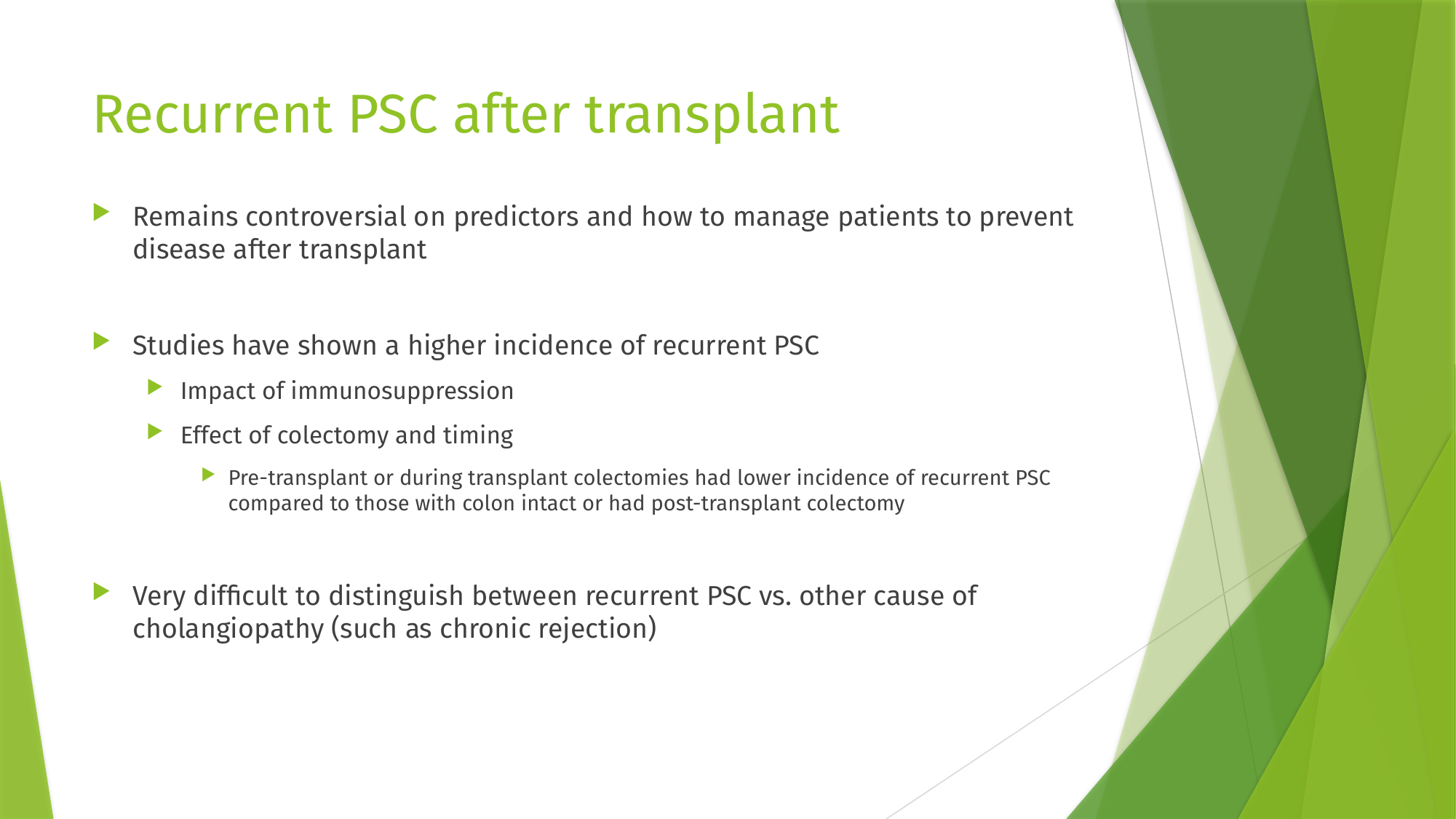

# Recurrent PSC after transplant
Remains controversial on predictors and how to manage patients to prevent disease after transplant

Studies have shown a higher incidence of recurrent PSC
Impact of immunosuppression
Effect of colectomy and timing
Pre-transplant or during transplant colectomies had lower incidence of recurrent PSC compared to those with colon intact or had post-transplant colectomy

Very difficult to distinguish between recurrent PSC vs. other cause of cholangiopathy (such as chronic rejection)